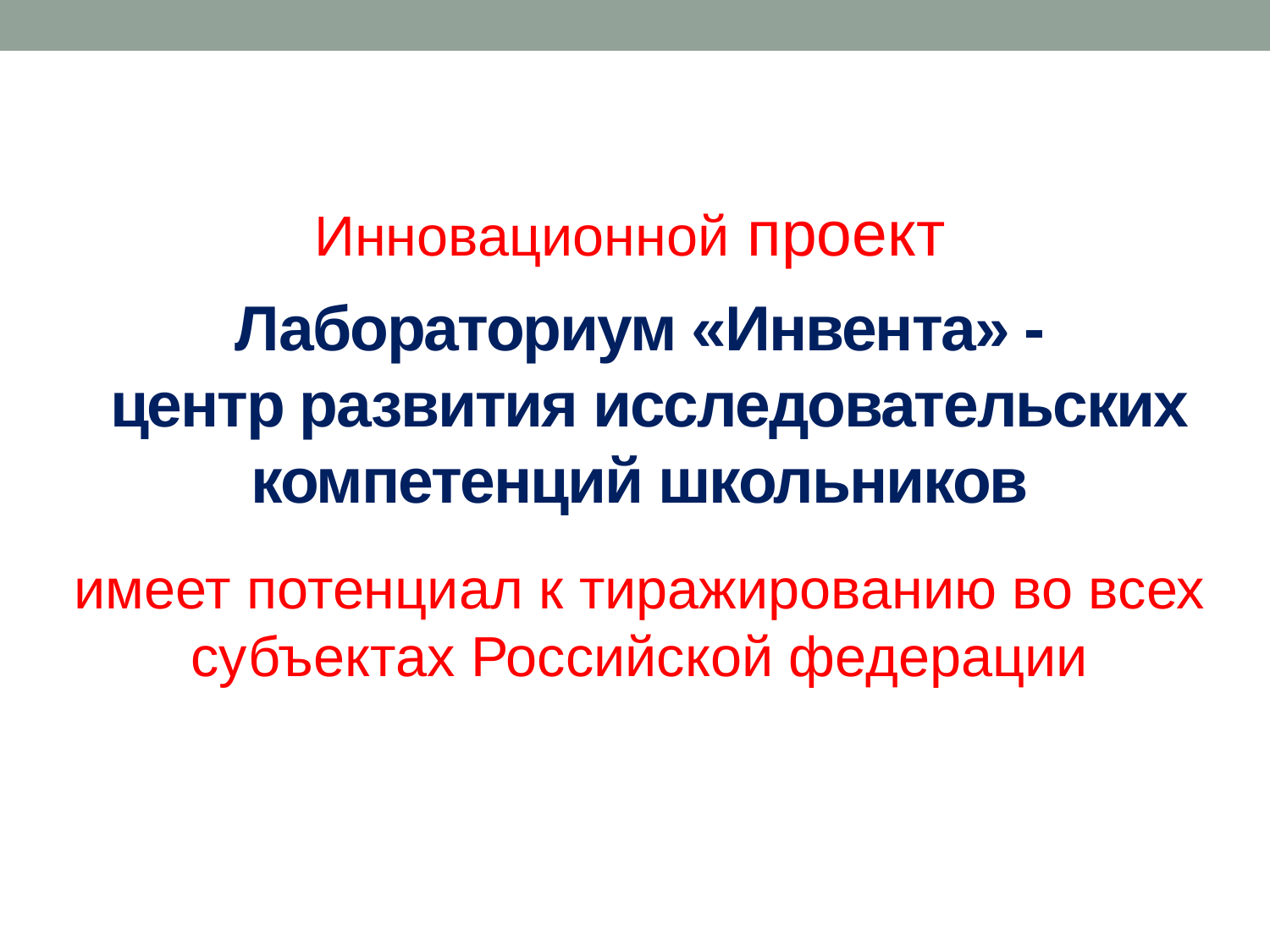

Инновационной проект
Лабораториум «Инвента» -
 центр развития исследовательских компетенций школьников
имеет потенциал к тиражированию во всех субъектах Российской федерации